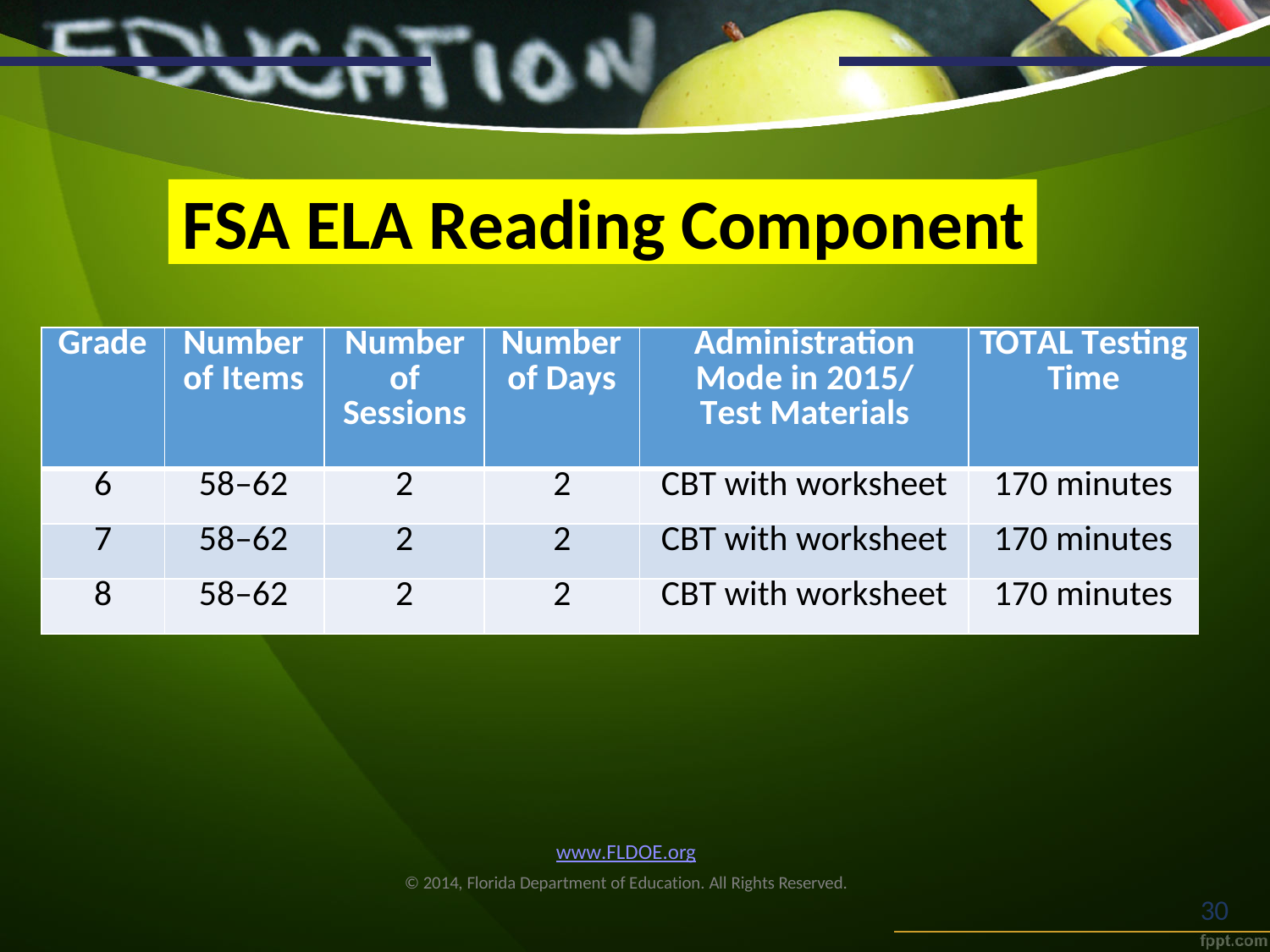

FSA ELA Reading Component
| Grade | Number of Items | Number of Sessions | Number of Days | Administration Mode in 2015/ Test Materials | TOTAL Testing Time |
| --- | --- | --- | --- | --- | --- |
| 6 | 58–62 | 2 | 2 | CBT with worksheet | 170 minutes |
| 7 | 58–62 | 2 | 2 | CBT with worksheet | 170 minutes |
| 8 | 58–62 | 2 | 2 | CBT with worksheet | 170 minutes |
www.FLDOE.org
© 2014, Florida Department of Education. All Rights Reserved.
30